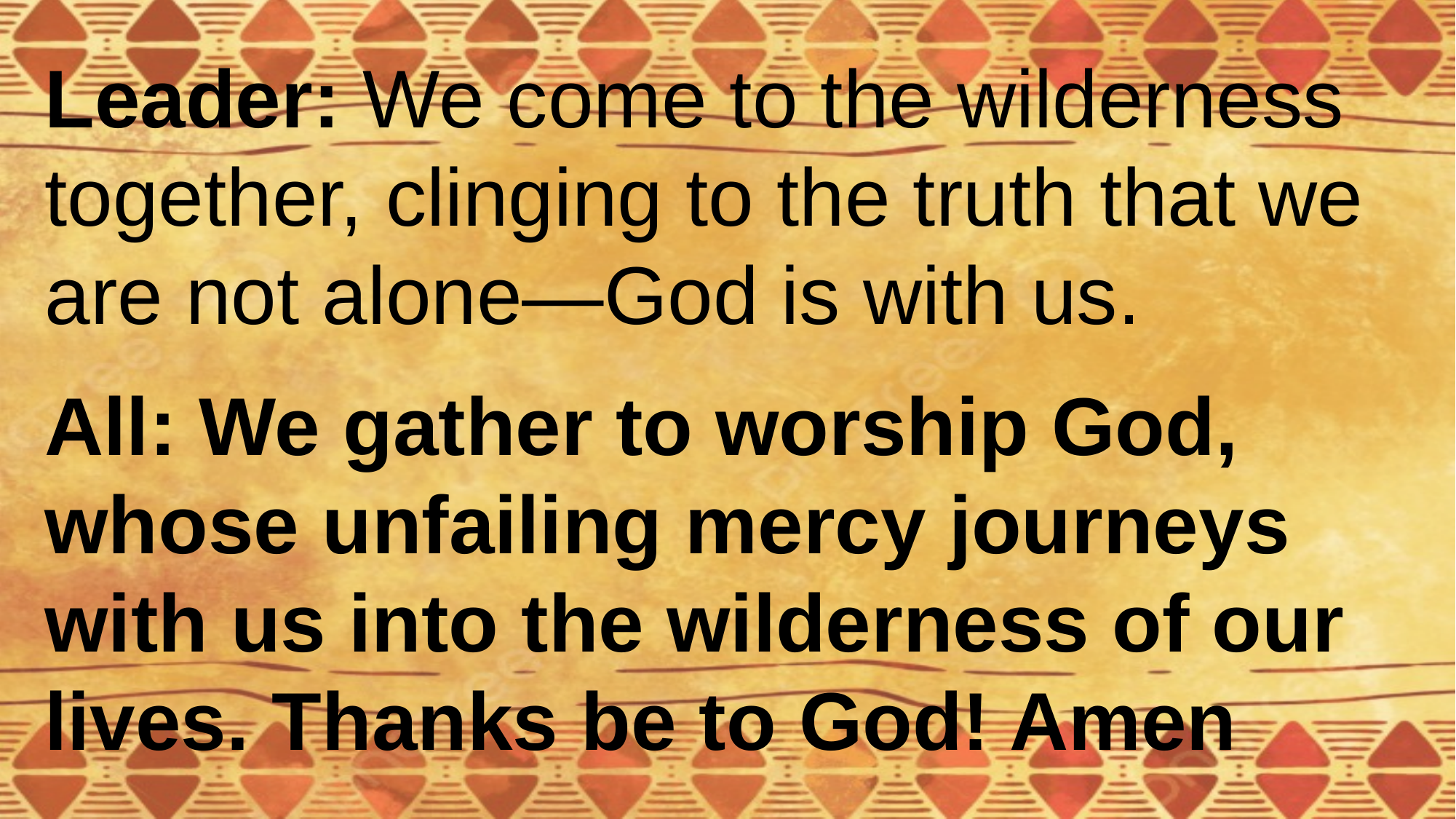

Leader: We come to the wilderness together, clinging to the truth that we are not alone—God is with us.

All: We gather to worship God, whose unfailing mercy journeys with us into the wilderness of our lives. Thanks be to God! Amen